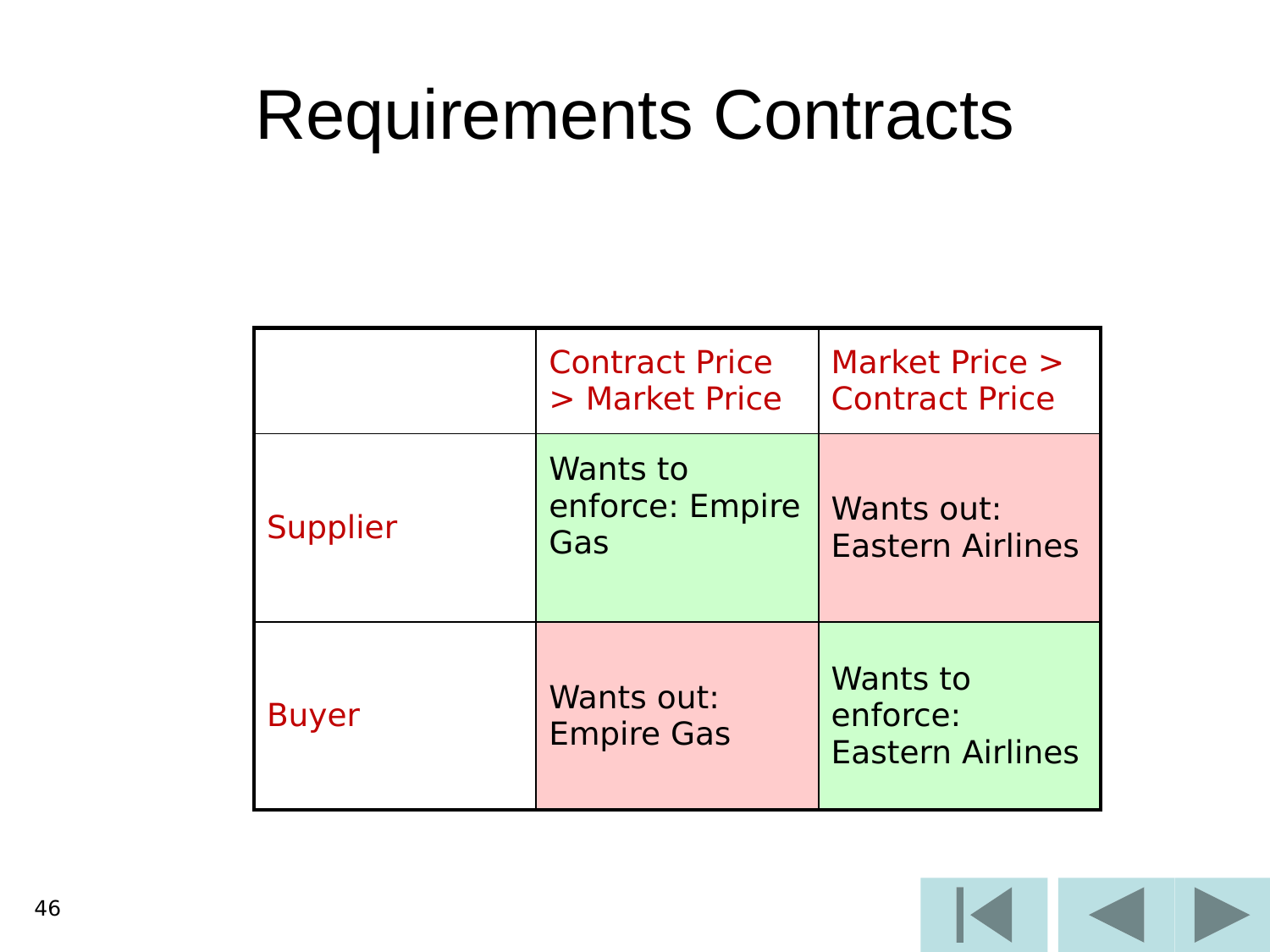

Requirements Contracts
|  | Contract Price > Market Price | Market Price > Contract Price |
| --- | --- | --- |
| Supplier | Wants to enforce: Empire Gas | Wants out: Eastern Airlines |
| Buyer | Wants out: Empire Gas | Wants to enforce: Eastern Airlines |
46